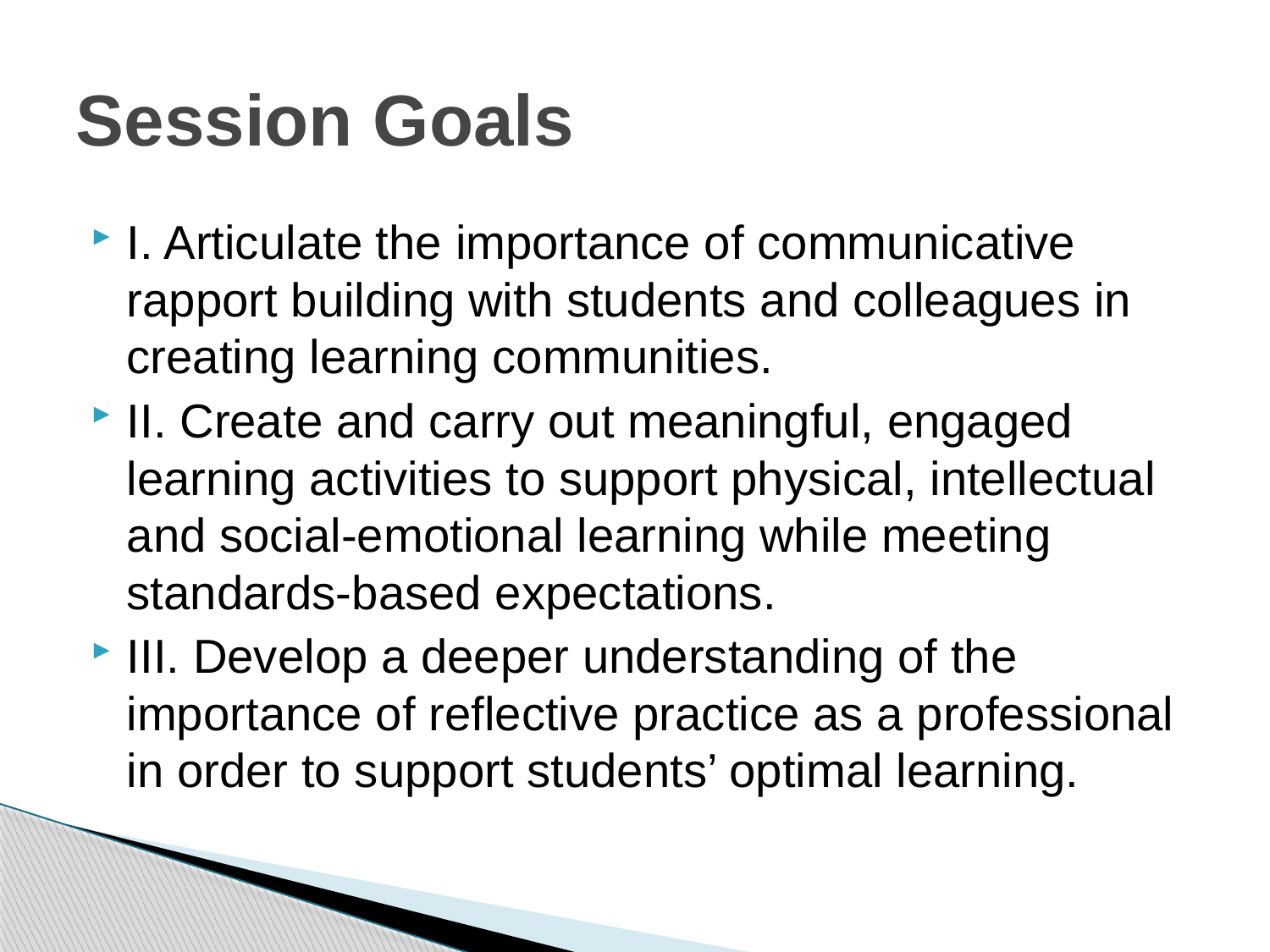

# Session Goals
I. Articulate the importance of communicative rapport building with students and colleagues in creating learning communities.
II. Create and carry out meaningful, engaged learning activities to support physical, intellectual and social-emotional learning while meeting standards-based expectations.
III. Develop a deeper understanding of the importance of reflective practice as a professional in order to support students’ optimal learning.